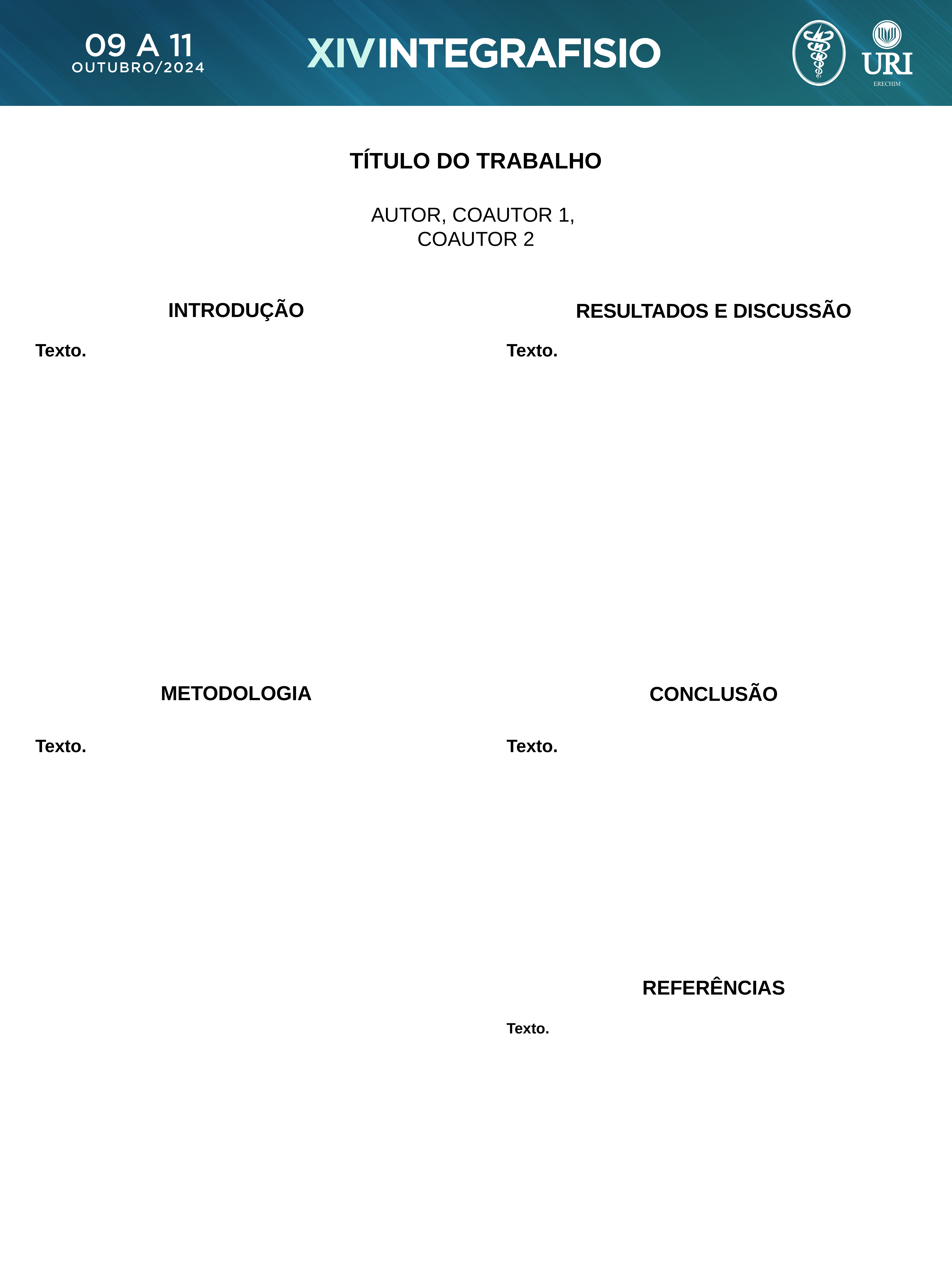

TÍTULO DO TRABALHO
AUTOR, COAUTOR 1,
COAUTOR 2
INTRODUÇÃO
RESULTADOS E DISCUSSÃO
Texto.
Texto.
METODOLOGIA
CONCLUSÃO
Texto.
Texto.
REFERÊNCIAS
Texto.